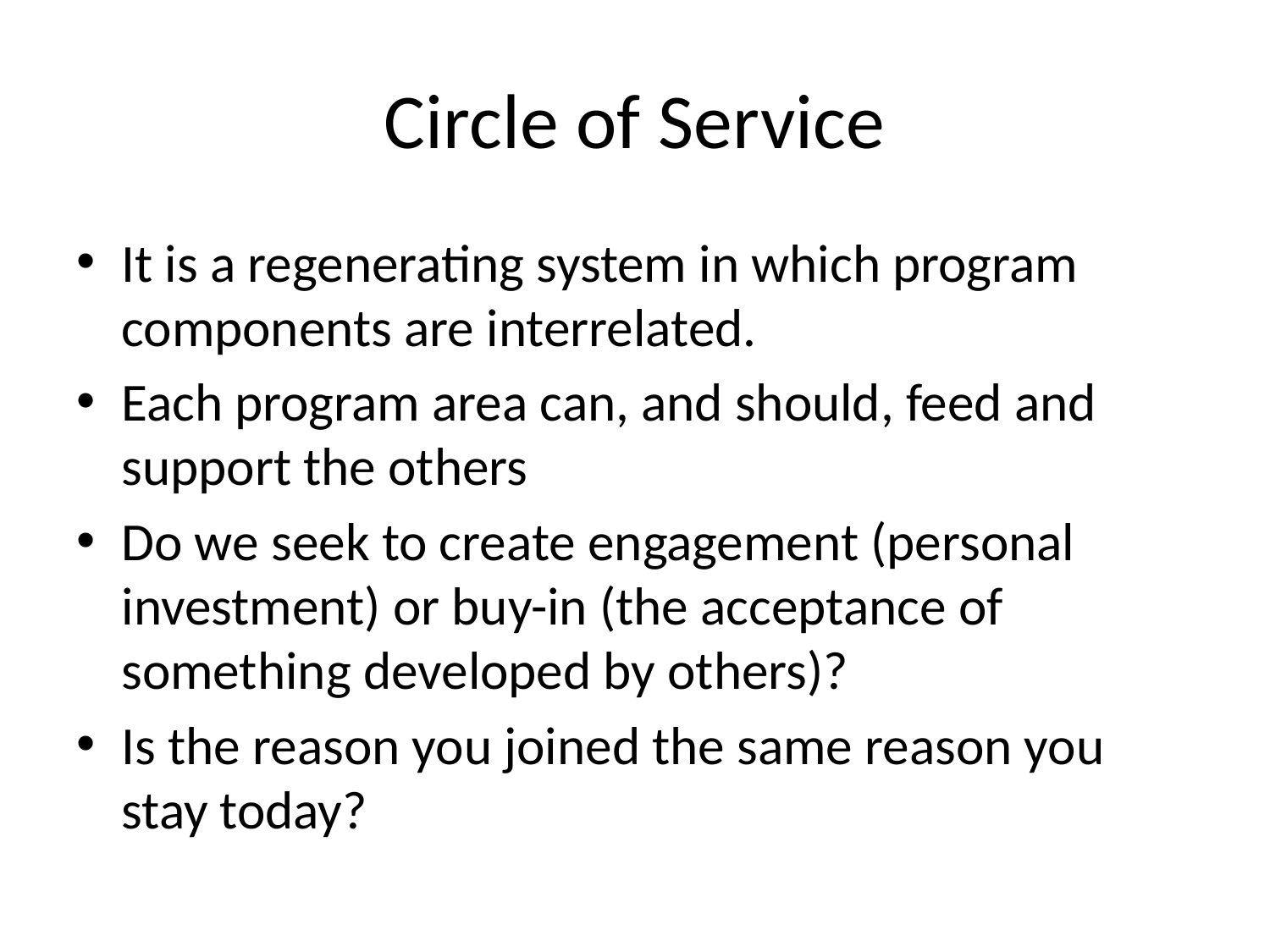

# Circle of Service
It is a regenerating system in which program components are interrelated.
Each program area can, and should, feed and support the others
Do we seek to create engagement (personal investment) or buy-in (the acceptance of something developed by others)?
Is the reason you joined the same reason you stay today?